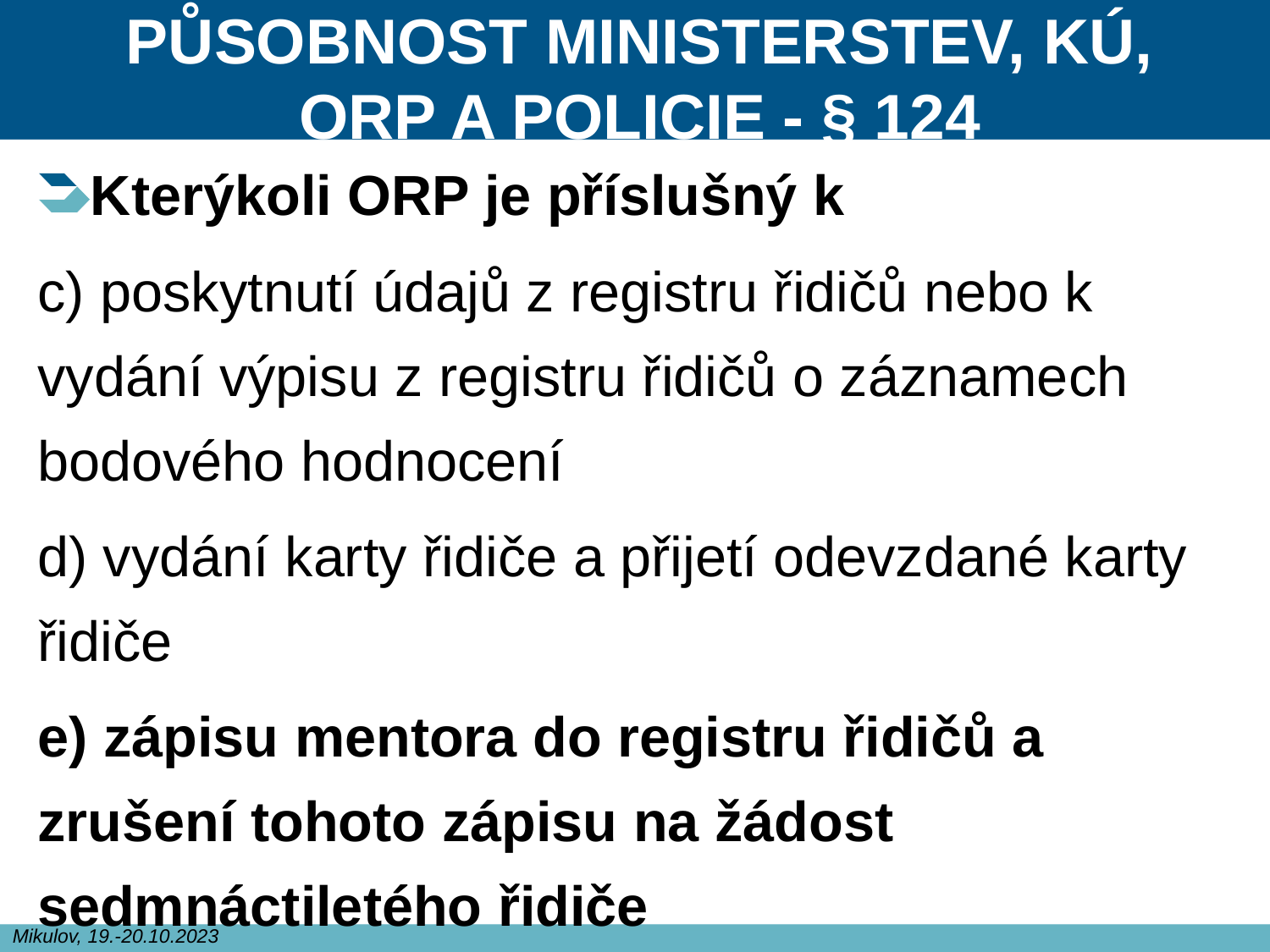

# PŮSOBNOST MINISTERSTEV, KÚ, ORP A POLICIE - § 124
Kterýkoli ORP je příslušný k
c) poskytnutí údajů z registru řidičů nebo k vydání výpisu z registru řidičů o záznamech bodového hodnocení
d) vydání karty řidiče a přijetí odevzdané karty řidiče
e) zápisu mentora do registru řidičů a zrušení tohoto zápisu na žádost sedmnáctiletého řidiče